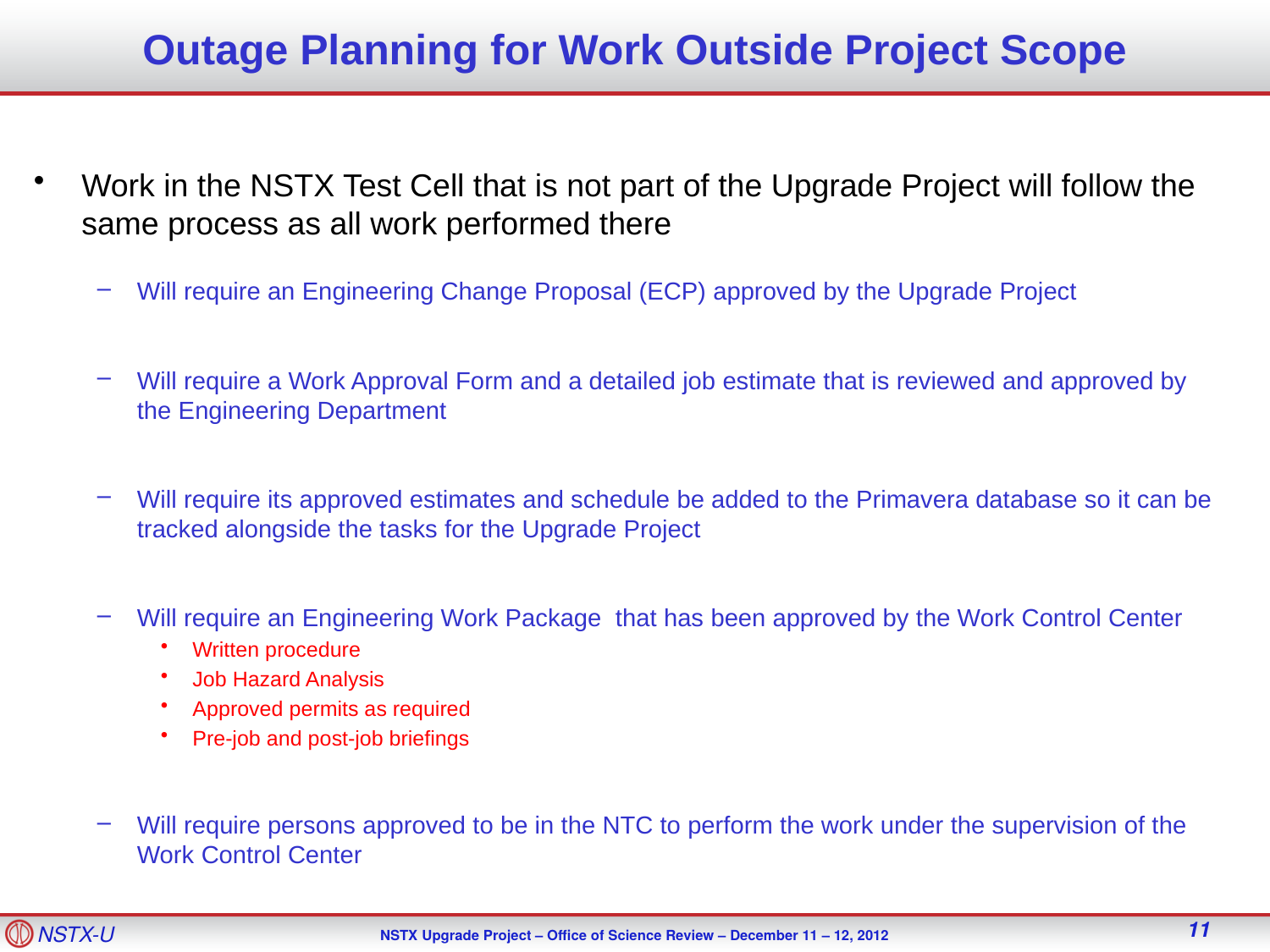

Outage Planning for Work Outside Project Scope
Work in the NSTX Test Cell that is not part of the Upgrade Project will follow the same process as all work performed there

Will require an Engineering Change Proposal (ECP) approved by the Upgrade Project

Will require a Work Approval Form and a detailed job estimate that is reviewed and approved by the Engineering Department

Will require its approved estimates and schedule be added to the Primavera database so it can be tracked alongside the tasks for the Upgrade Project

Will require an Engineering Work Package  that has been approved by the Work Control Center
Written procedure
Job Hazard Analysis
Approved permits as required
Pre-job and post-job briefings

Will require persons approved to be in the NTC to perform the work under the supervision of the Work Control Center